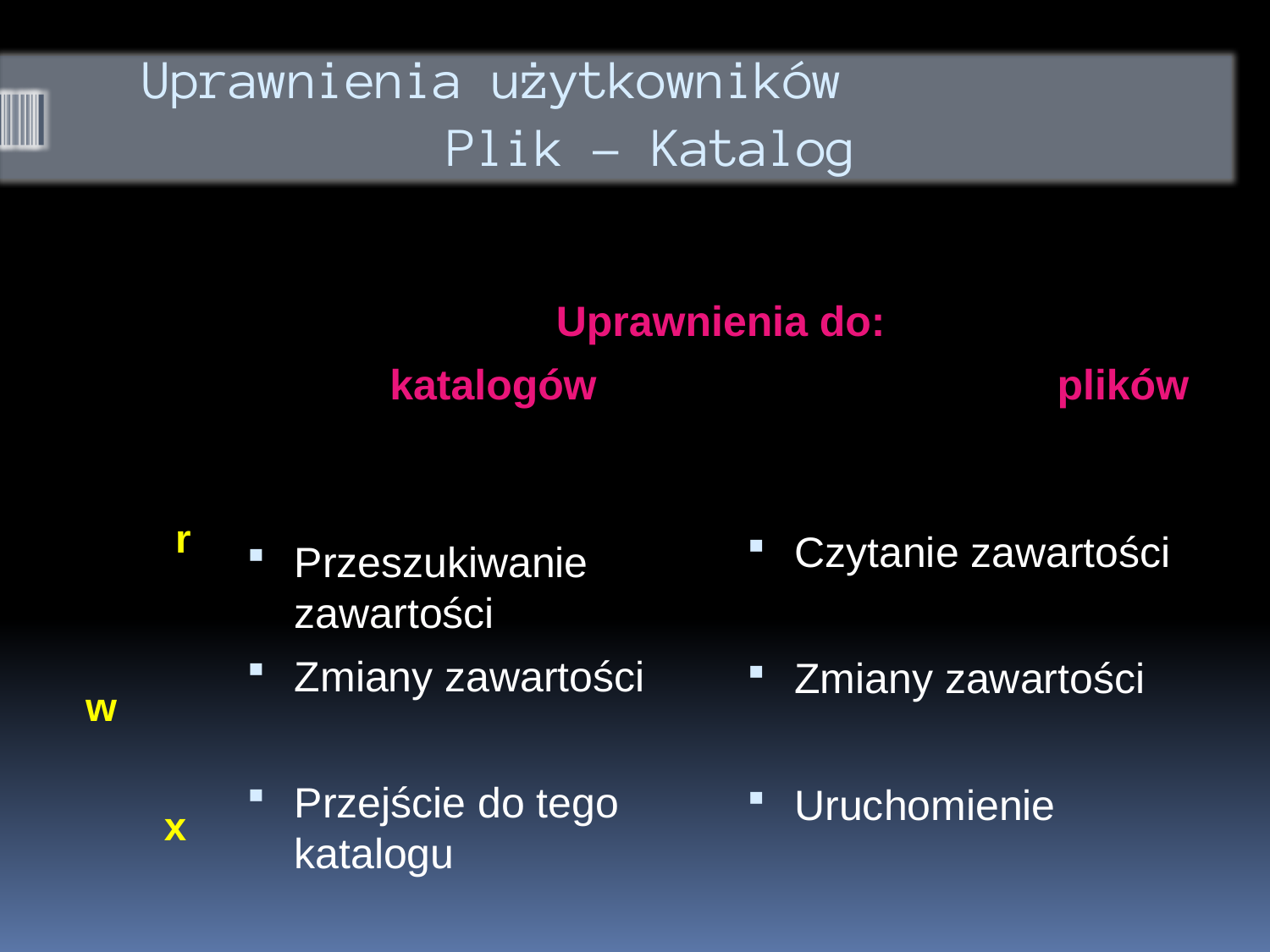

# Uprawnienia użytkowników            Plik - Katalog
Uprawnienia do:
            katalogów                                       plików

Czytanie zawartości

Zmiany zawartości

Uruchomienie

Przeszukiwanie zawartości
Zmiany zawartości

Przejście do tego katalogu
        r

       w

       x